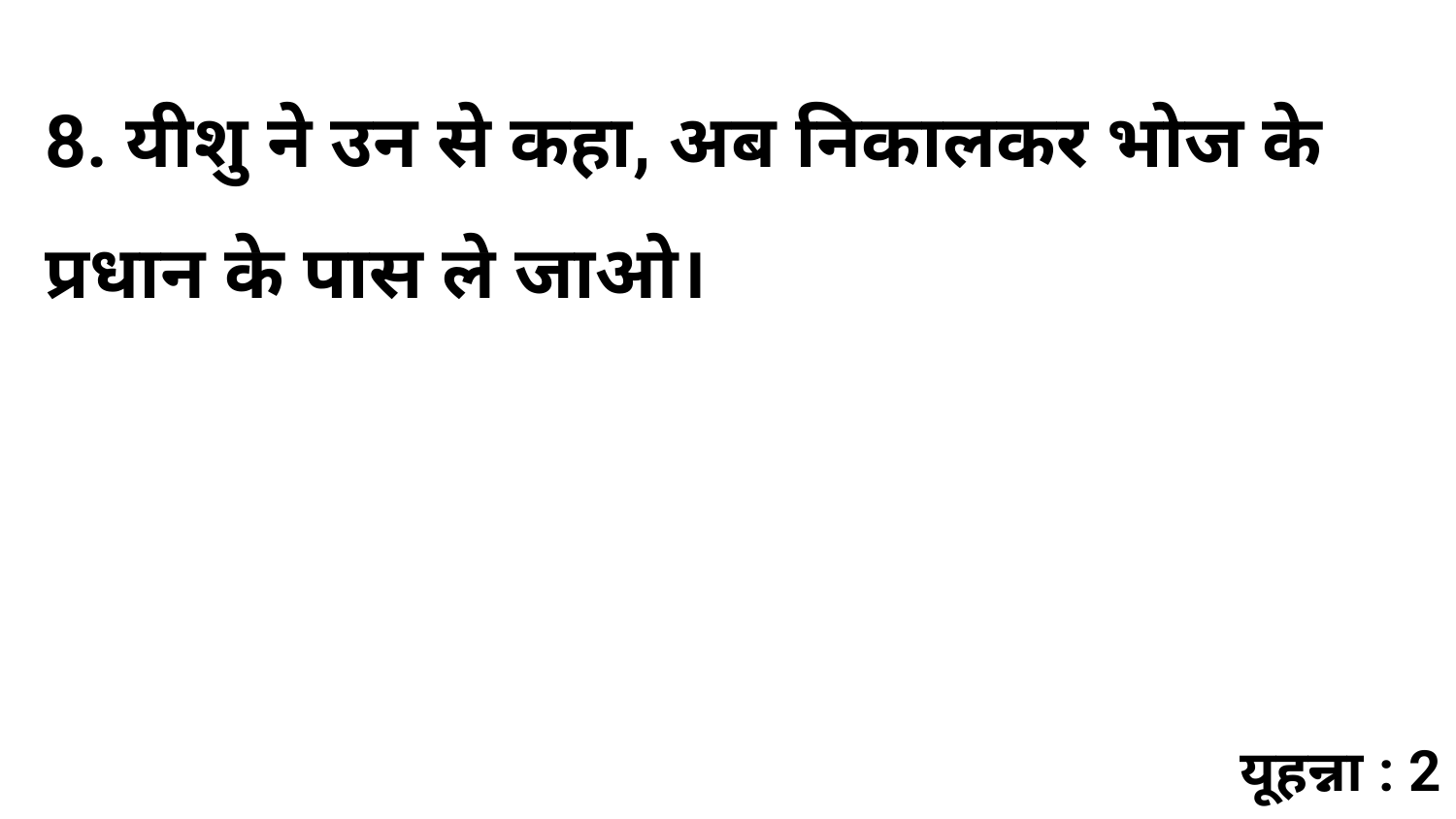

8. यीशु ने उन से कहा, अब निकालकर भोज के प्रधान के पास ले जाओ।
यूहन्ना : 2